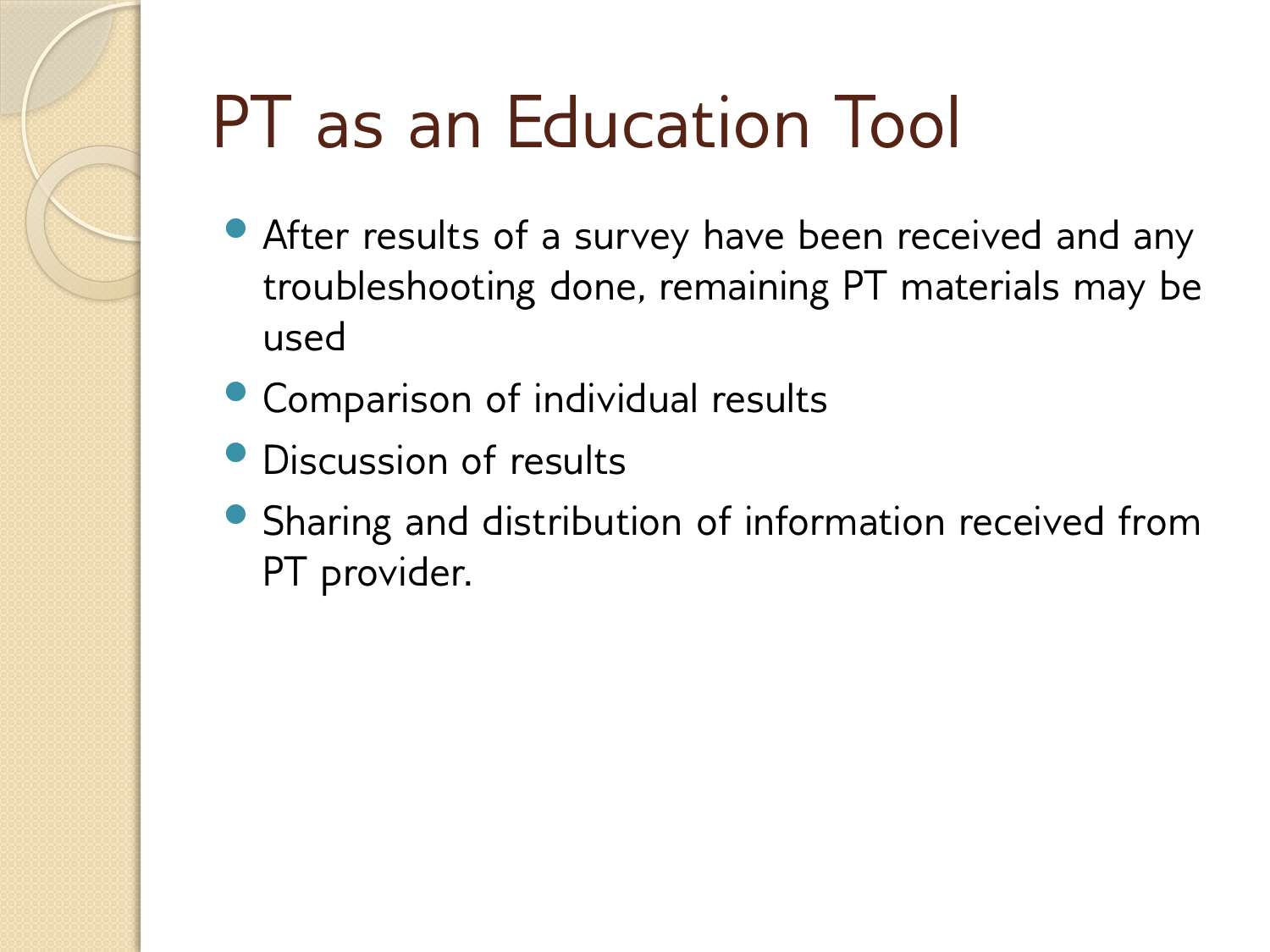

# PT as an Education Tool
After results of a survey have been received and any troubleshooting done, remaining PT materials may be used
Comparison of individual results
Discussion of results
Sharing and distribution of information received from PT provider.